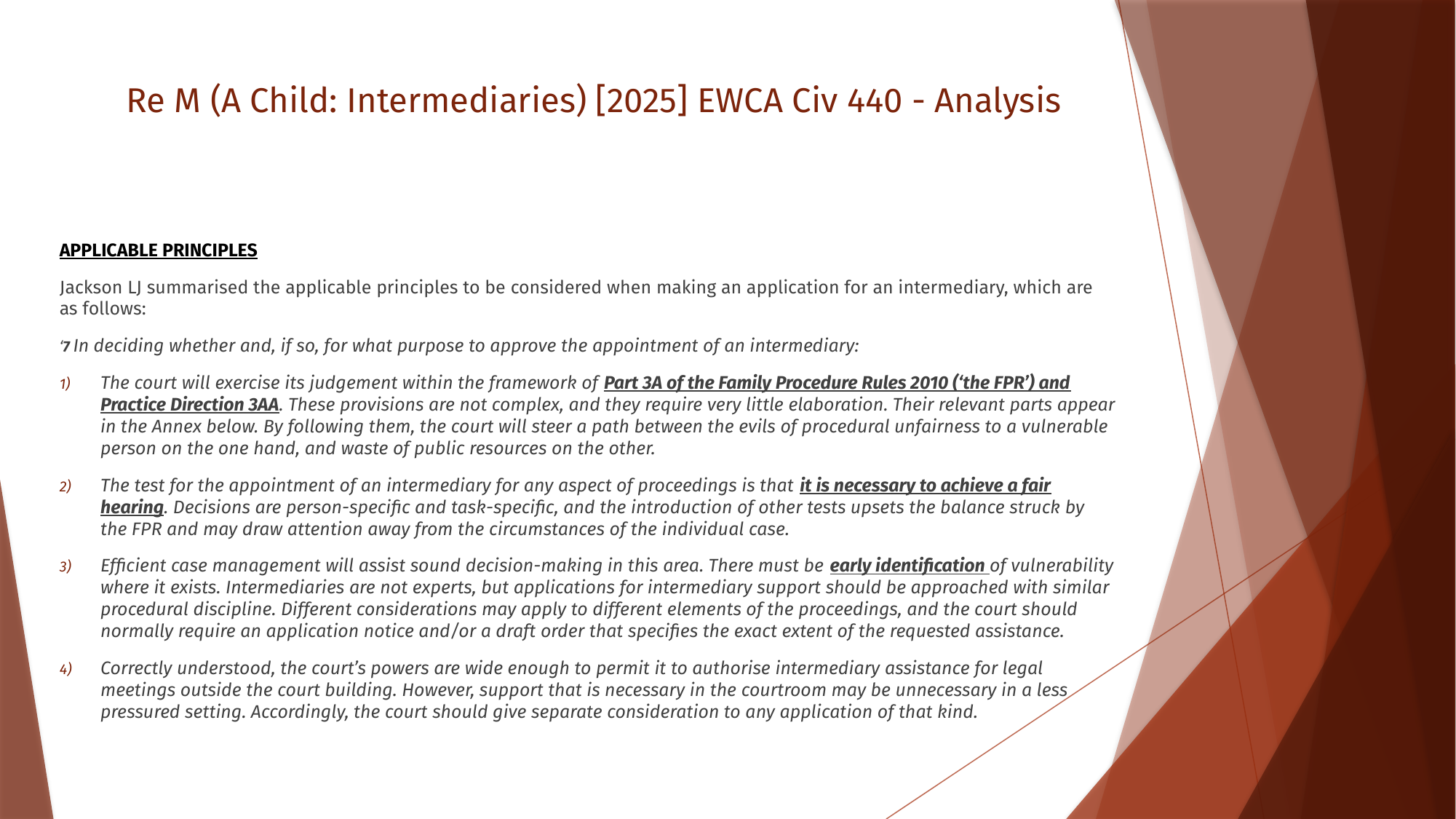

# Re M (A Child: Intermediaries) [2025] EWCA Civ 440 - Analysis
APPLICABLE PRINCIPLES
Jackson LJ summarised the applicable principles to be considered when making an application for an intermediary, which are as follows:
‘7 In deciding whether and, if so, for what purpose to approve the appointment of an intermediary:
The court will exercise its judgement within the framework of Part 3A of the Family Procedure Rules 2010 (‘the FPR’) and Practice Direction 3AA. These provisions are not complex, and they require very little elaboration. Their relevant parts appear in the Annex below. By following them, the court will steer a path between the evils of procedural unfairness to a vulnerable person on the one hand, and waste of public resources on the other.
The test for the appointment of an intermediary for any aspect of proceedings is that it is necessary to achieve a fair hearing. Decisions are person-specific and task-specific, and the introduction of other tests upsets the balance struck by the FPR and may draw attention away from the circumstances of the individual case.
Efficient case management will assist sound decision-making in this area. There must be early identification of vulnerability where it exists. Intermediaries are not experts, but applications for intermediary support should be approached with similar procedural discipline. Different considerations may apply to different elements of the proceedings, and the court should normally require an application notice and/or a draft order that specifies the exact extent of the requested assistance.
Correctly understood, the court’s powers are wide enough to permit it to authorise intermediary assistance for legal meetings outside the court building. However, support that is necessary in the courtroom may be unnecessary in a less pressured setting. Accordingly, the court should give separate consideration to any application of that kind.